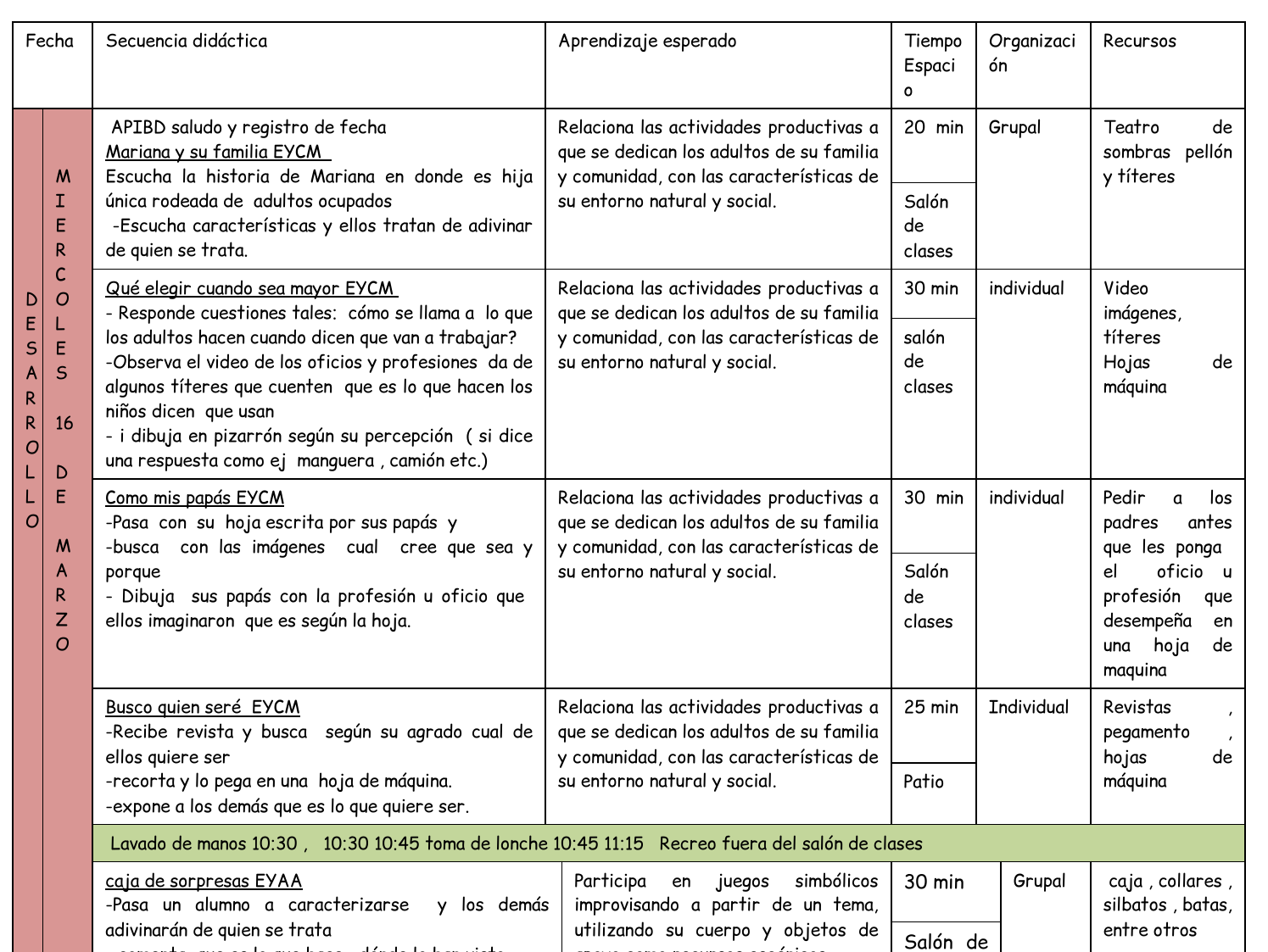

| Fecha |  | Secuencia didáctica | Aprendizaje esperado |  | Tiempo Espacio | Organización |  | Recursos |
| --- | --- | --- | --- | --- | --- | --- | --- | --- |
| D E S A R R O L L O | MI E R CO L E S 16 D E M A R Z O | APIBD saludo y registro de fecha Mariana y su familia EYCM Escucha la historia de Mariana en donde es hija única rodeada de adultos ocupados -Escucha características y ellos tratan de adivinar de quien se trata. | Relaciona las actividades productivas a que se dedican los adultos de su familia y comunidad, con las características de su entorno natural y social. |  | 20 min | Grupal |  | Teatro de sombras pellón y títeres |
|  |  |  |  |  | Salón de clases |  |  |  |
|  |  | Qué elegir cuando sea mayor EYCM - Responde cuestiones tales: cómo se llama a lo que los adultos hacen cuando dicen que van a trabajar? -Observa el video de los oficios y profesiones da de algunos títeres que cuenten que es lo que hacen los niños dicen que usan - i dibuja en pizarrón según su percepción ( si dice una respuesta como ej manguera , camión etc.) | Relaciona las actividades productivas a que se dedican los adultos de su familia y comunidad, con las características de su entorno natural y social. |  | 30 min | individual |  | Video imágenes, títeres Hojas de máquina |
|  |  |  |  |  | salón de clases |  |  |  |
|  |  | Como mis papás EYCM -Pasa con su hoja escrita por sus papás y -busca con las imágenes cual cree que sea y porque - Dibuja sus papás con la profesión u oficio que ellos imaginaron que es según la hoja. | Relaciona las actividades productivas a que se dedican los adultos de su familia y comunidad, con las características de su entorno natural y social. |  | 30 min | individual |  | Pedir a los padres antes que les ponga el oficio u profesión que desempeña en una hoja de maquina |
|  |  |  |  |  | Salón de clases |  |  |  |
|  |  | Busco quien seré EYCM -Recibe revista y busca según su agrado cual de ellos quiere ser -recorta y lo pega en una hoja de máquina. -expone a los demás que es lo que quiere ser. | Relaciona las actividades productivas a que se dedican los adultos de su familia y comunidad, con las características de su entorno natural y social. |  | 25 min | Individual |  | Revistas , pegamento , hojas de máquina |
|  |  |  |  |  | Patio |  |  |  |
|  |  | Lavado de manos 10:30 , 10:30 10:45 toma de lonche 10:45 11:15 Recreo fuera del salón de clases |  |  |  |  |  |  |
|  |  | caja de sorpresas EYAA -Pasa un alumno a caracterizarse y los demás adivinarán de quien se trata -comenta que es lo que hace , dónde lo han visto - Cuenta que ha pasado cuando los ha visto. |  | Participa en juegos simbólicos improvisando a partir de un tema, utilizando su cuerpo y objetos de apoyo como recursos escénicos. | 30 min |  | Grupal | caja , collares , silbatos , batas, entre otros |
|  |  |  |  |  | Salón de clases |  |  |  |